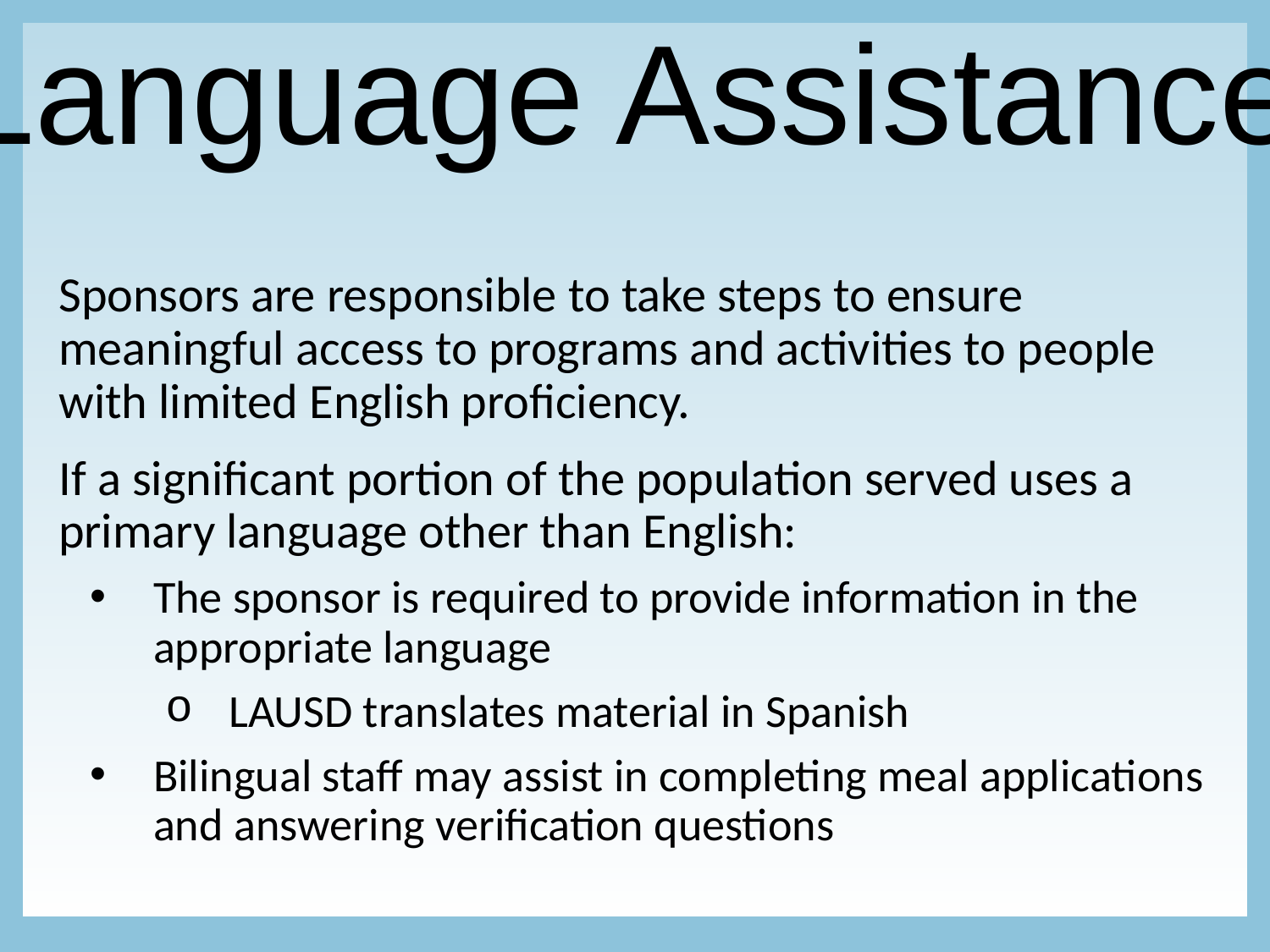

Language Assistance

Sponsors are responsible to take steps to ensure meaningful access to programs and activities to people with limited English proficiency.
If a significant portion of the population served uses a primary language other than English:
The sponsor is required to provide information in the appropriate language
LAUSD translates material in Spanish
Bilingual staff may assist in completing meal applications and answering verification questions